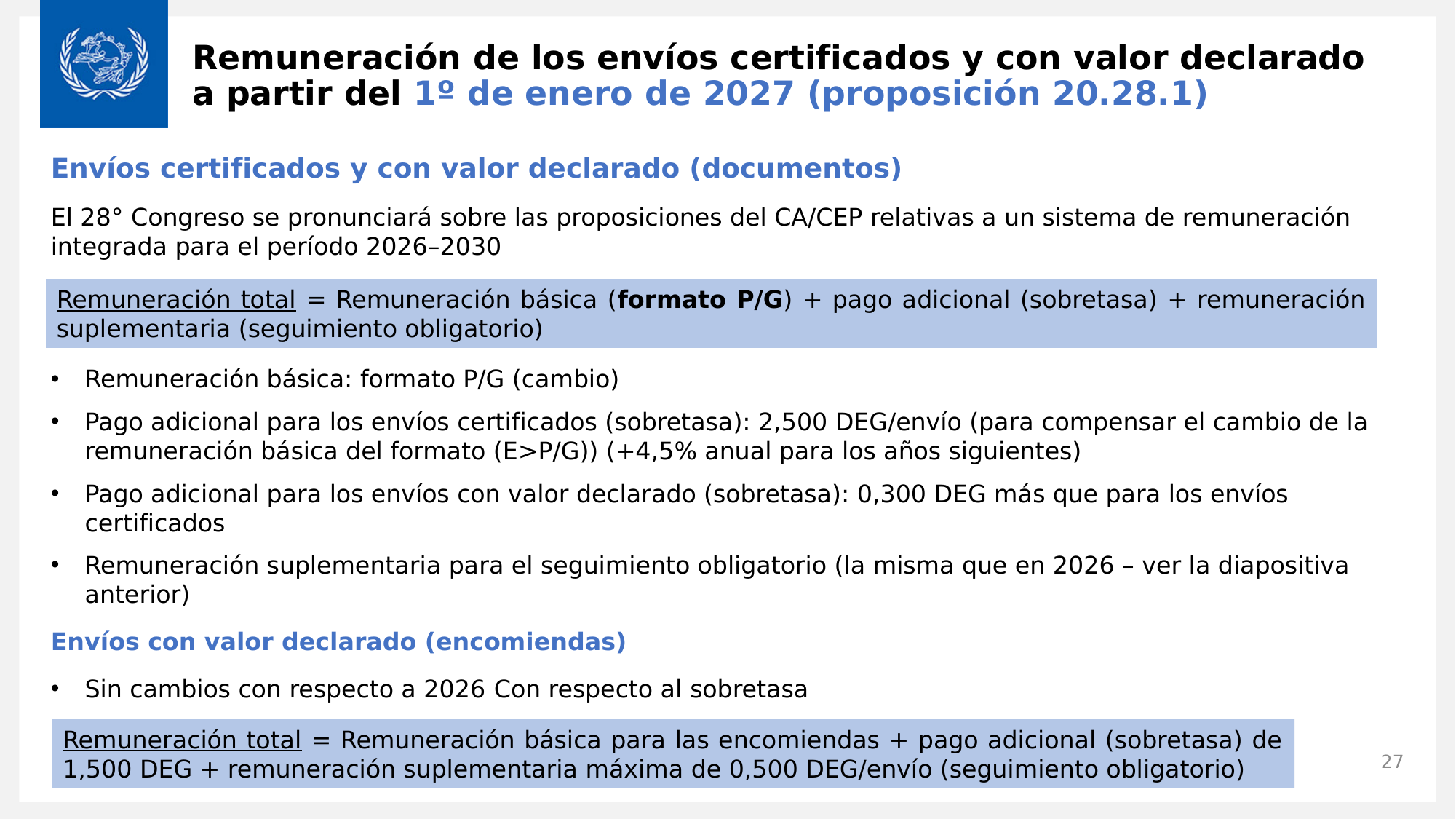

Remuneración de los envíos certificados y con valor declarado a partir del 1º de enero de 2027 (proposición 20.28.1)
Envíos certificados y con valor declarado (documentos)
El 28° Congreso se pronunciará sobre las proposiciones del CA/CEP relativas a un sistema de remuneración integrada para el período 2026–2030

Remuneración básica: formato P/G (cambio)
Pago adicional para los envíos certificados (sobretasa): 2,500 DEG/envío (para compensar el cambio de la remuneración básica del formato (E>P/G)) (+4,5% anual para los años siguientes)
Pago adicional para los envíos con valor declarado (sobretasa): 0,300 DEG más que para los envíos certificados
Remuneración suplementaria para el seguimiento obligatorio (la misma que en 2026 – ver la diapositiva anterior)
Envíos con valor declarado (encomiendas)
Sin cambios con respecto a 2026 Con respecto al sobretasa

Remuneración total = Remuneración básica (formato P/G) + pago adicional (sobretasa) + remuneración suplementaria (seguimiento obligatorio)
Remuneración total = Remuneración básica para las encomiendas + pago adicional (sobretasa) de 1,500 DEG + remuneración suplementaria máxima de 0,500 DEG/envío (seguimiento obligatorio)
27